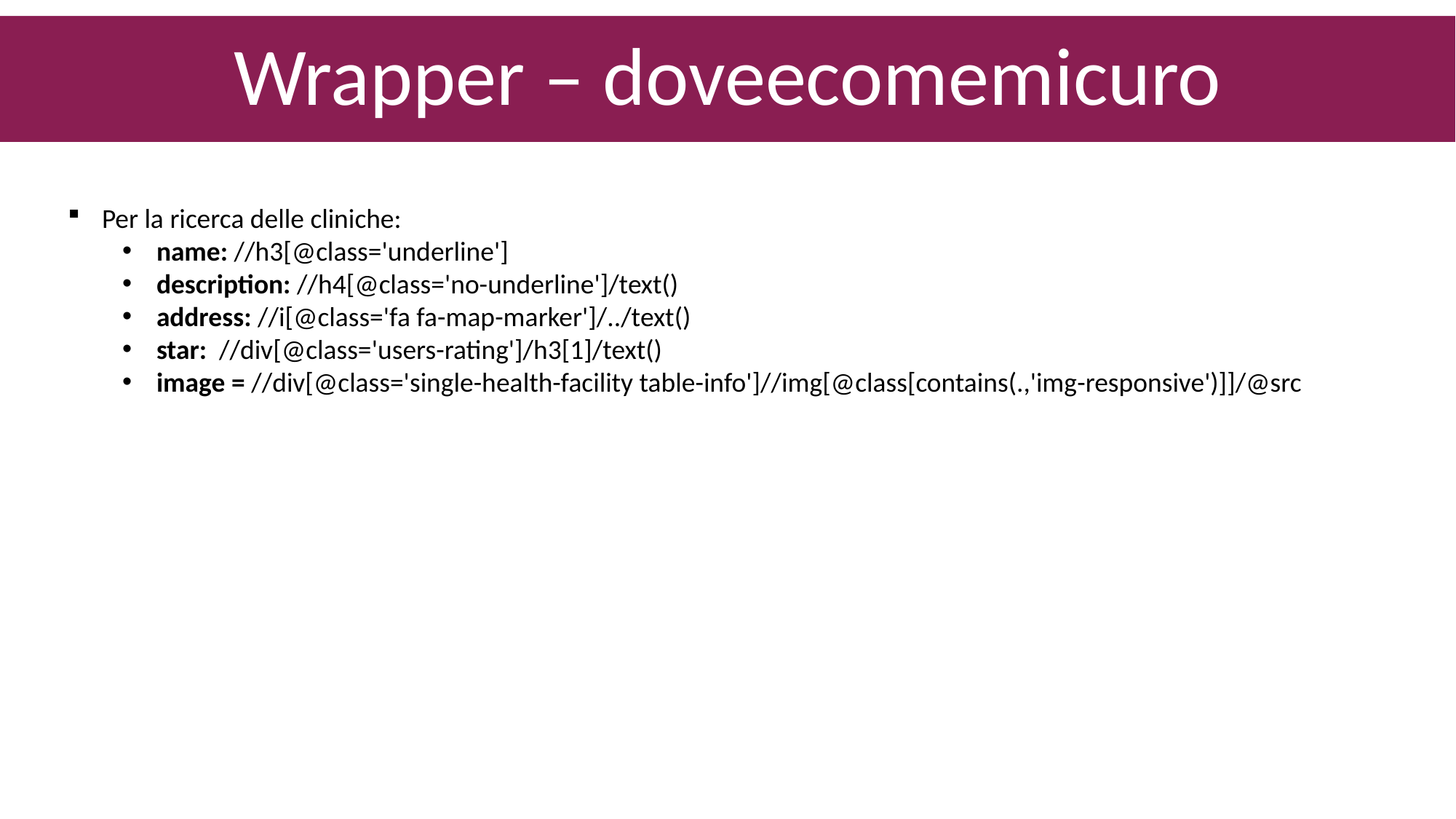

# Wrapper – doveecomemicuro
Per la ricerca delle cliniche:
name: //h3[@class='underline']
description: //h4[@class='no-underline']/text()
address: //i[@class='fa fa-map-marker']/../text()
star:  //div[@class='users-rating']/h3[1]/text()
image = //div[@class='single-health-facility table-info']//img[@class[contains(.,'img-responsive')]]/@src